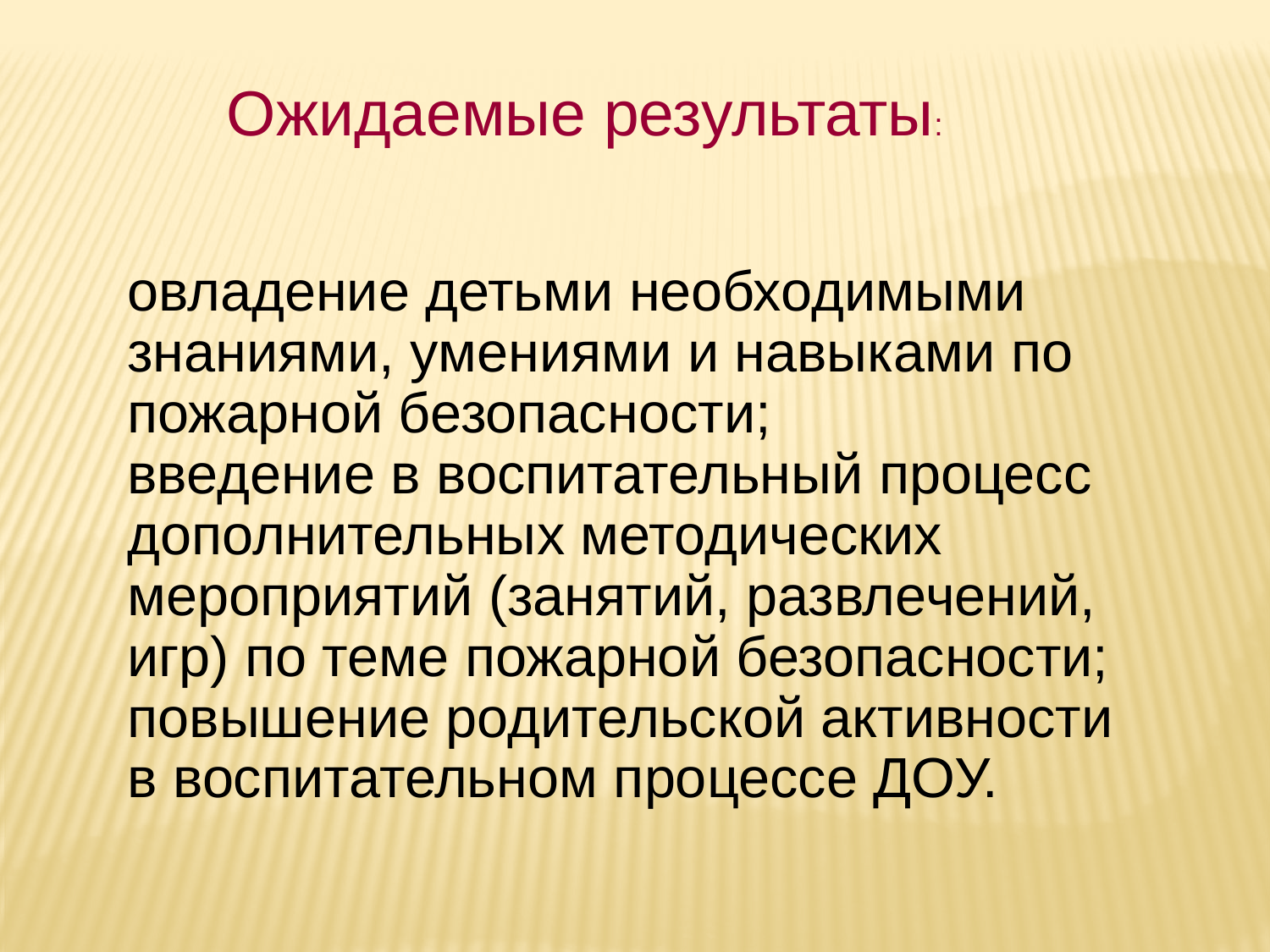

Ожидаемые результаты:

овладение детьми необходимыми знаниями, умениями и навыками по пожарной безопасности;
введение в воспитательный процесс дополнительных методических мероприятий (занятий, развлечений, игр) по теме пожарной безопасности;
повышение родительской активности в воспитательном процессе ДОУ.